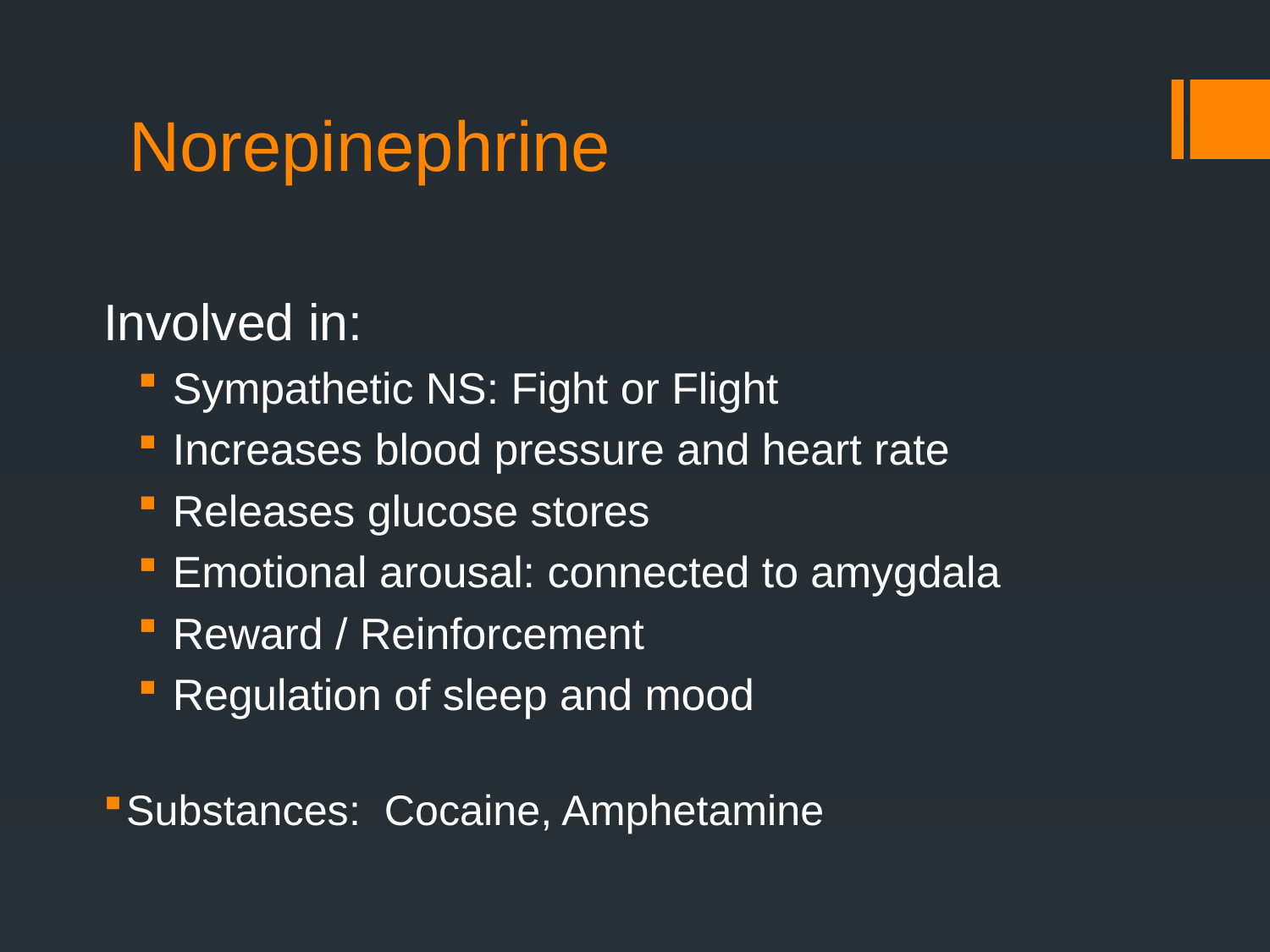

# Norepinephrine

Involved in:
 Sympathetic NS: Fight or Flight
 Increases blood pressure and heart rate
 Releases glucose stores
 Emotional arousal: connected to amygdala
 Reward / Reinforcement
 Regulation of sleep and mood

Substances:  Cocaine, Amphetamine